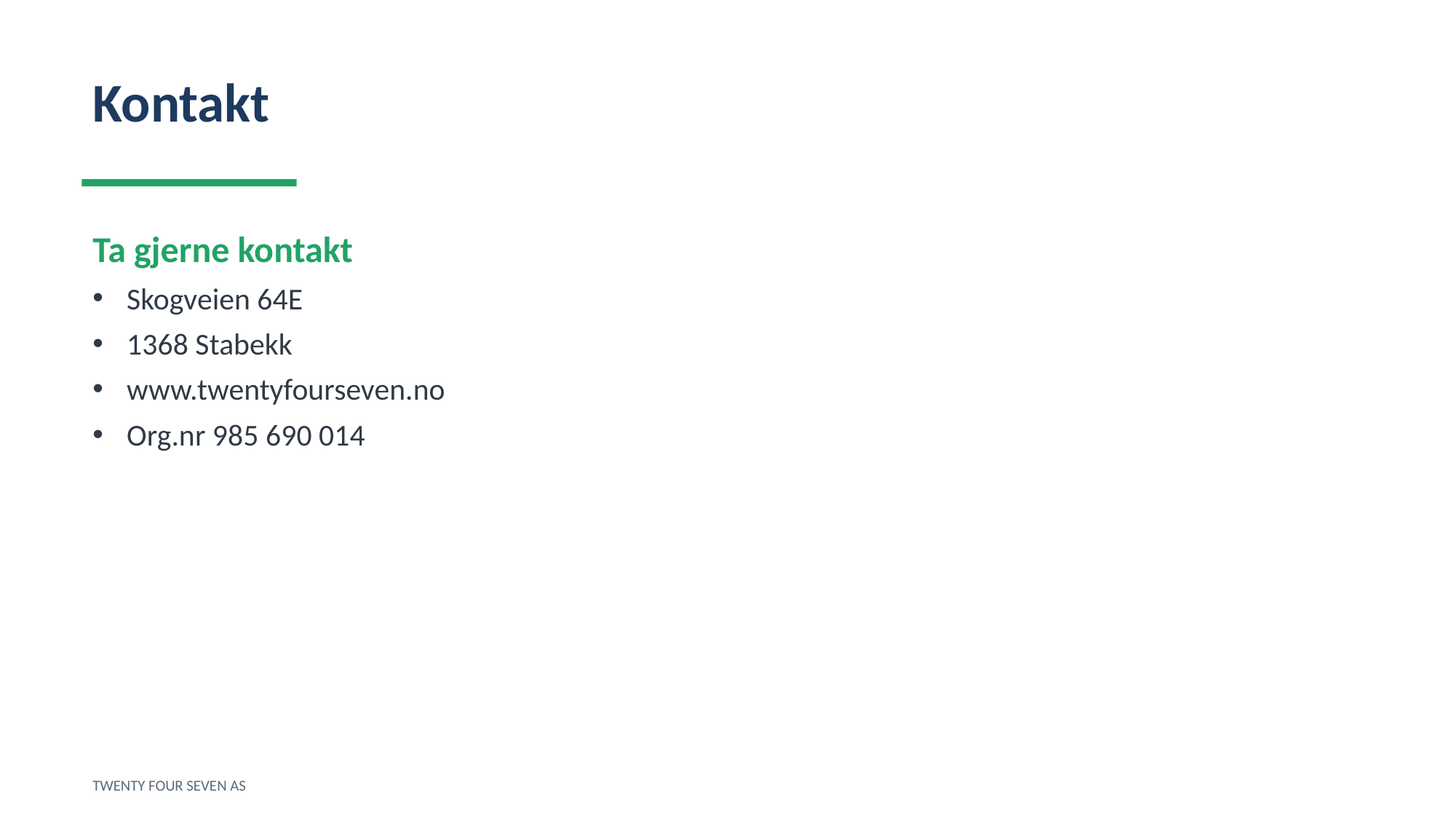

Kontakt

Ta gjerne kontakt
Skogveien 64E
1368 Stabekk
www.twentyfourseven.no
Org.nr 985 690 014
TWENTY FOUR SEVEN AS